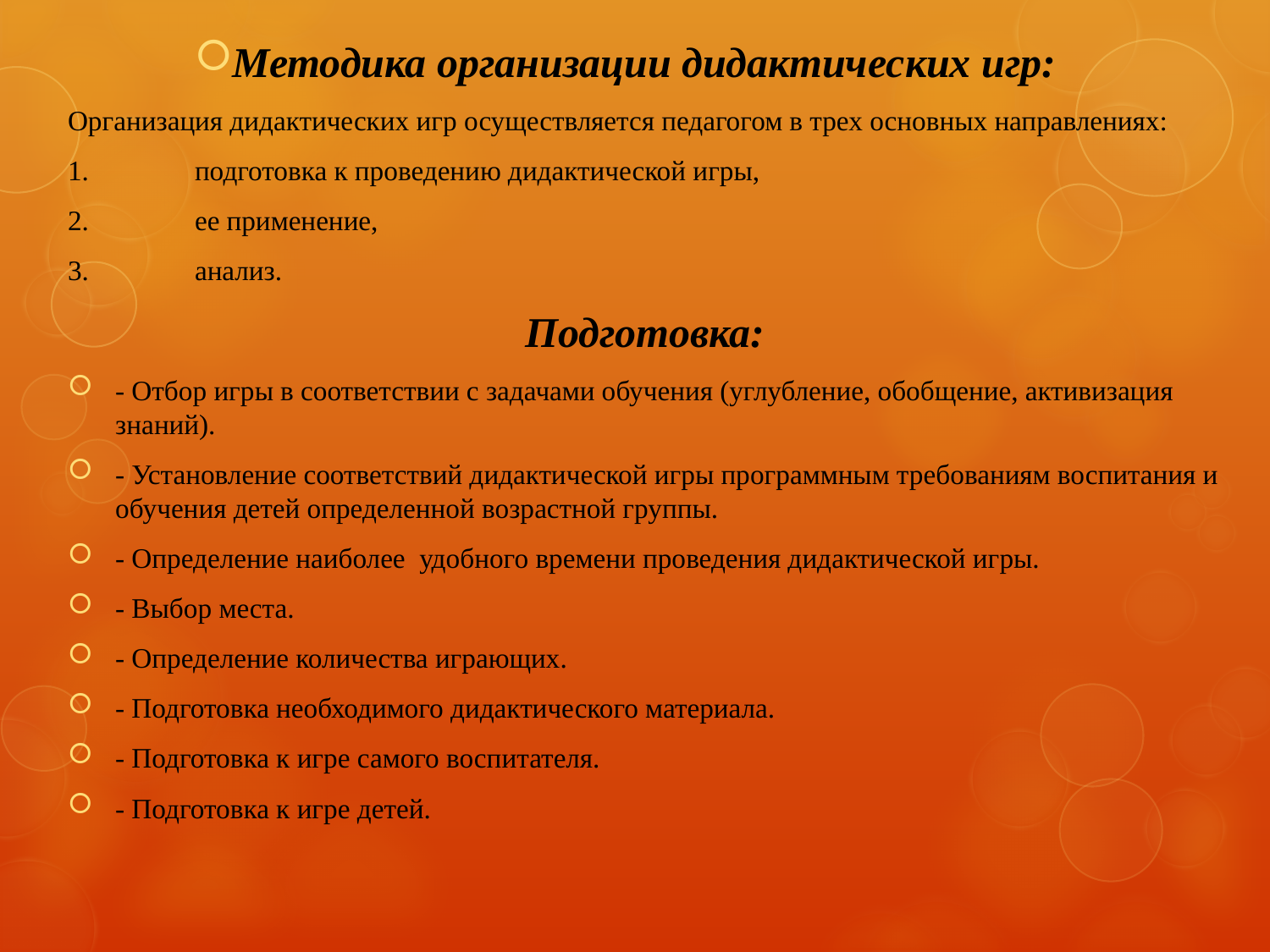

#
Методика организации дидактических игр:
Организация дидактических игр осуществляется педагогом в трех основных направлениях:
1.	подготовка к проведению дидактической игры,
2.	ее применение,
3.	анализ.
Подготовка:
- Отбор игры в соответствии с задачами обучения (углубление, обобщение, активизация знаний).
- Установление соответствий дидактической игры программным требованиям воспитания и обучения детей определенной возрастной группы.
- Определение наиболее  удобного времени проведения дидактической игры.
- Выбор места.
- Определение количества играющих.
- Подготовка необходимого дидактического материала.
- Подготовка к игре самого воспитателя.
- Подготовка к игре детей.